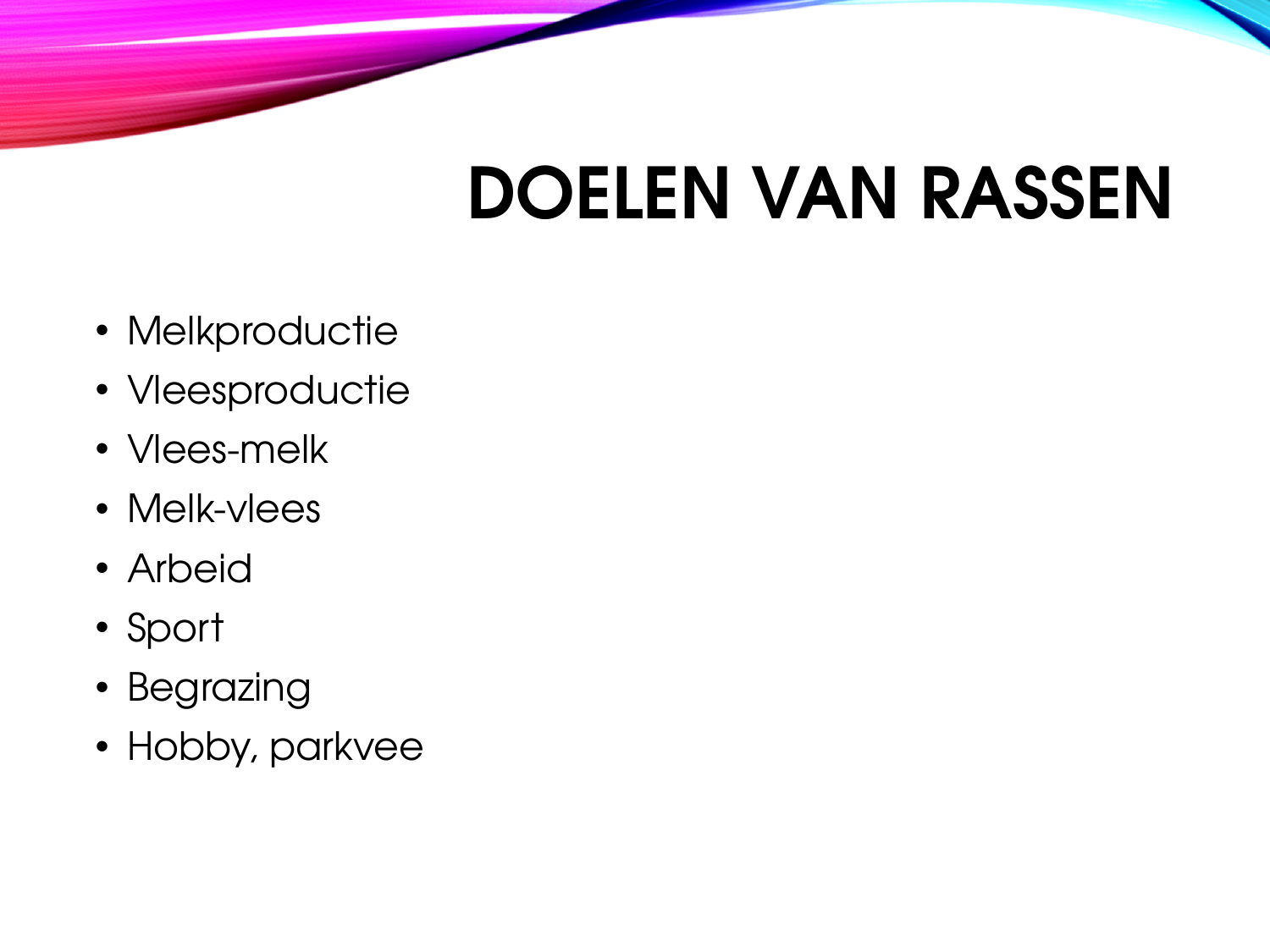

# Doelen van rassen
Melkproductie
Vleesproductie
Vlees-melk
Melk-vlees
Arbeid
Sport
Begrazing
Hobby, parkvee